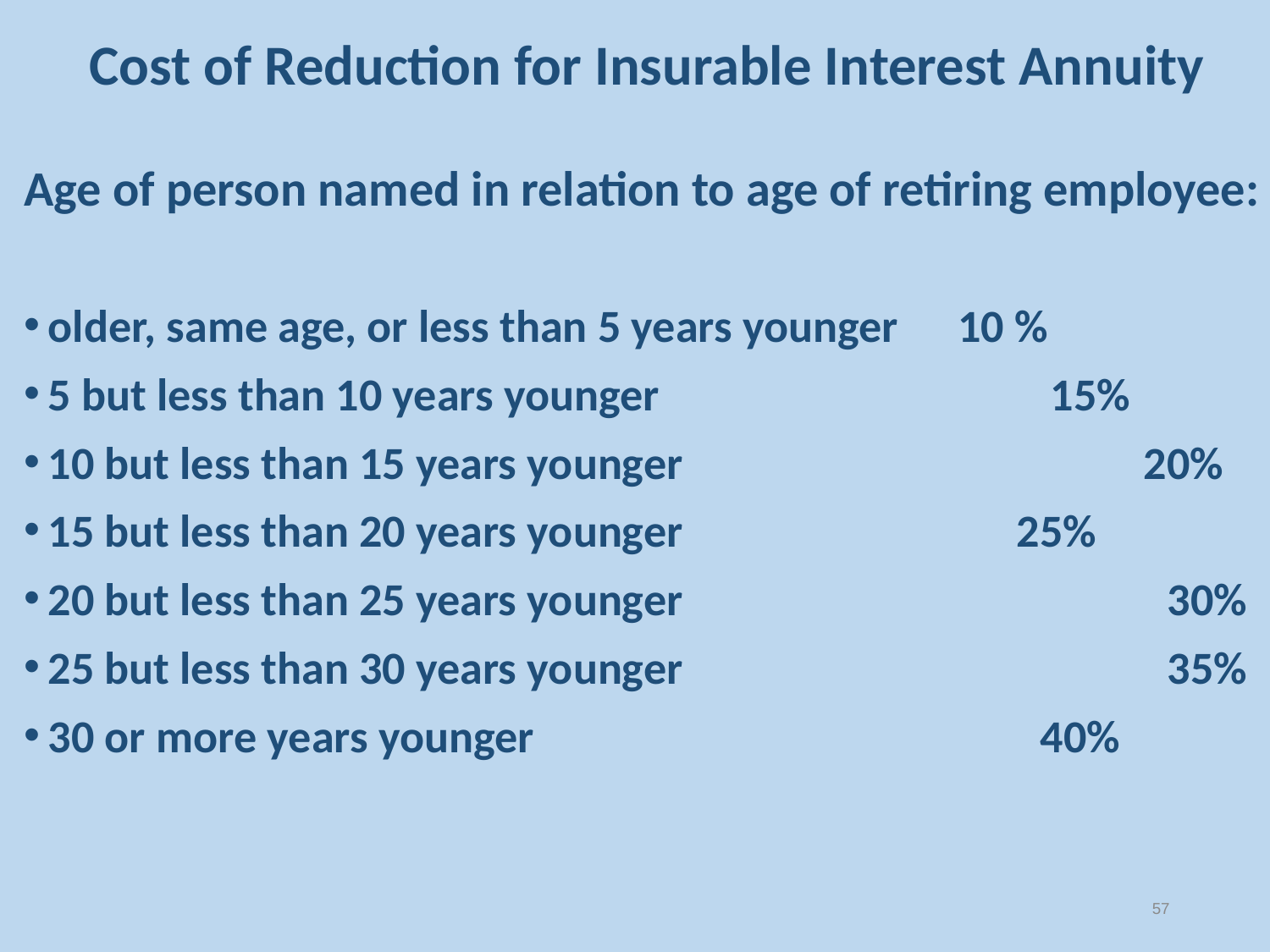

# Cost of Reduction for Insurable Interest Annuity

Age of person named in relation to age of retiring employee:

older, same age, or less than 5 years younger	  10 %
5 but less than 10 years younger 			           15%
10 but less than 15 years younger		                    20%
15 but less than 20 years younger 	                    25%
20 but less than 25 years younger			          30%
25 but less than 30 years younger			          35%
30 or more years younger 				          40%

57